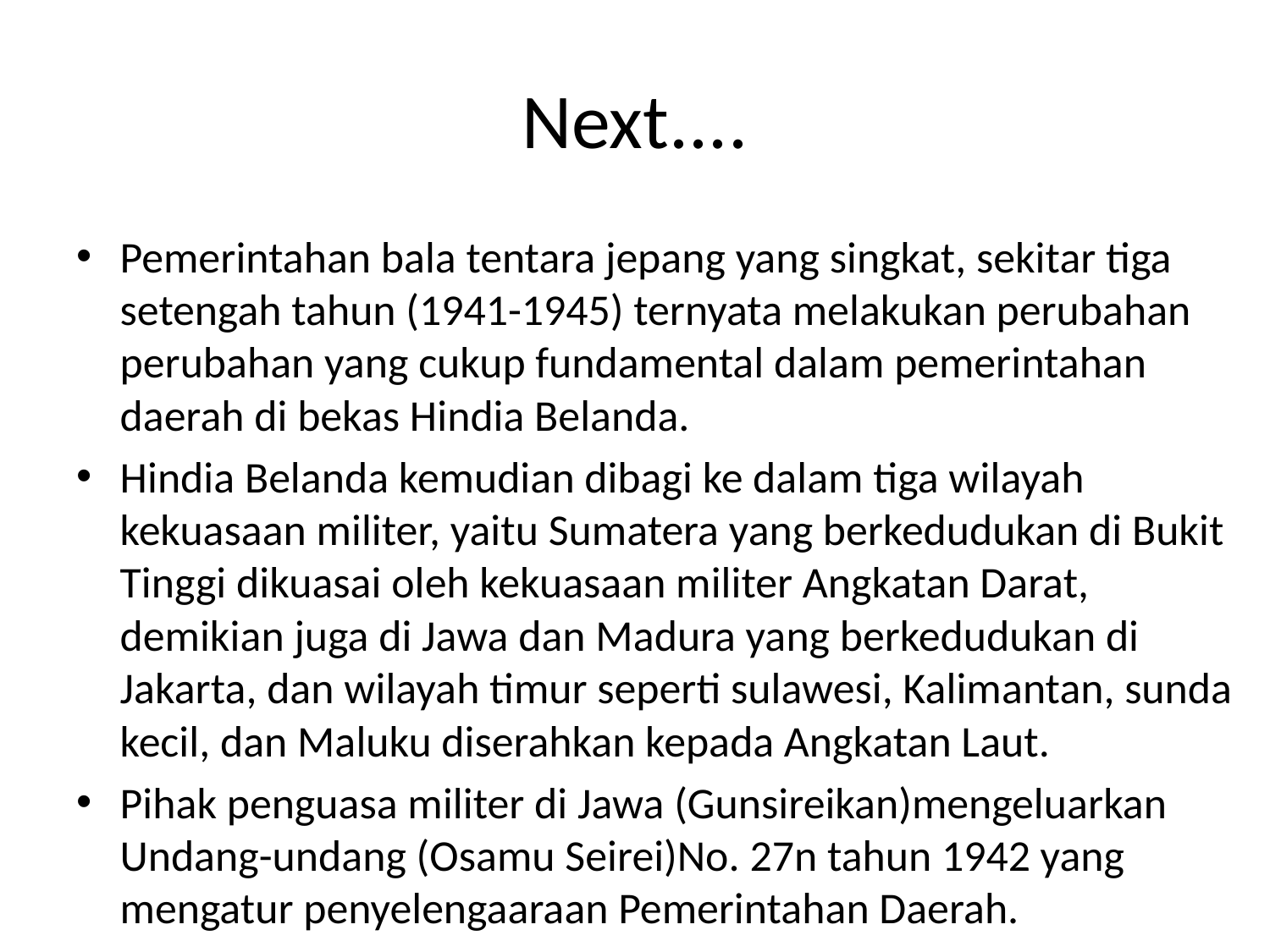

# Next....
Pemerintahan bala tentara jepang yang singkat, sekitar tiga setengah tahun (1941-1945) ternyata melakukan perubahan perubahan yang cukup fundamental dalam pemerintahan daerah di bekas Hindia Belanda.
Hindia Belanda kemudian dibagi ke dalam tiga wilayah kekuasaan militer, yaitu Sumatera yang berkedudukan di Bukit Tinggi dikuasai oleh kekuasaan militer Angkatan Darat, demikian juga di Jawa dan Madura yang berkedudukan di Jakarta, dan wilayah timur seperti sulawesi, Kalimantan, sunda kecil, dan Maluku diserahkan kepada Angkatan Laut.
Pihak penguasa militer di Jawa (Gunsireikan)mengeluarkan Undang-undang (Osamu Seirei)No. 27n tahun 1942 yang mengatur penyelengaaraan Pemerintahan Daerah.